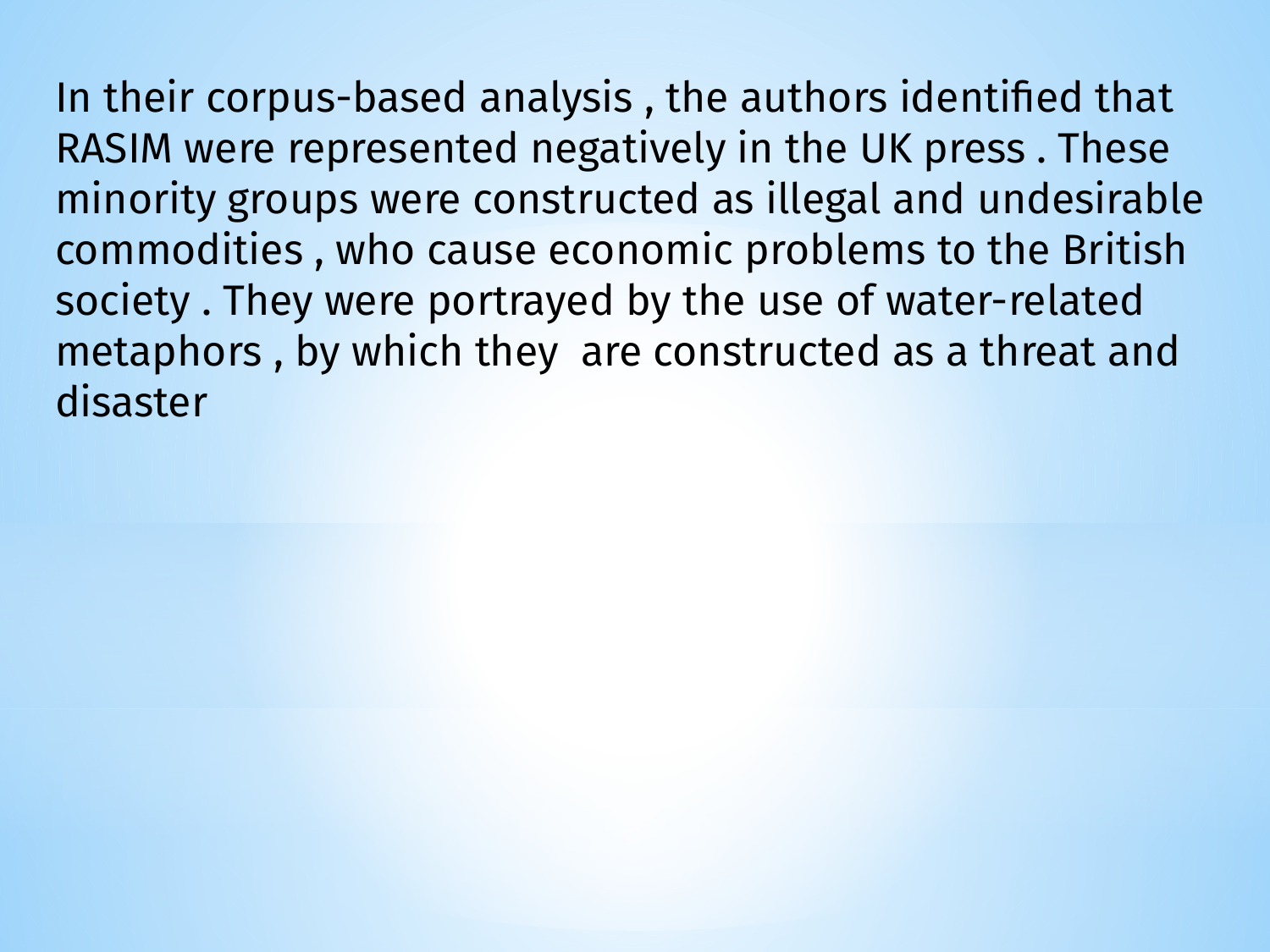

In their corpus-based analysis , the authors identified that RASIM were represented negatively in the UK press . These minority groups were constructed as illegal and undesirable commodities , who cause economic problems to the British society . They were portrayed by the use of water-related metaphors , by which they  are constructed as a threat and disaster